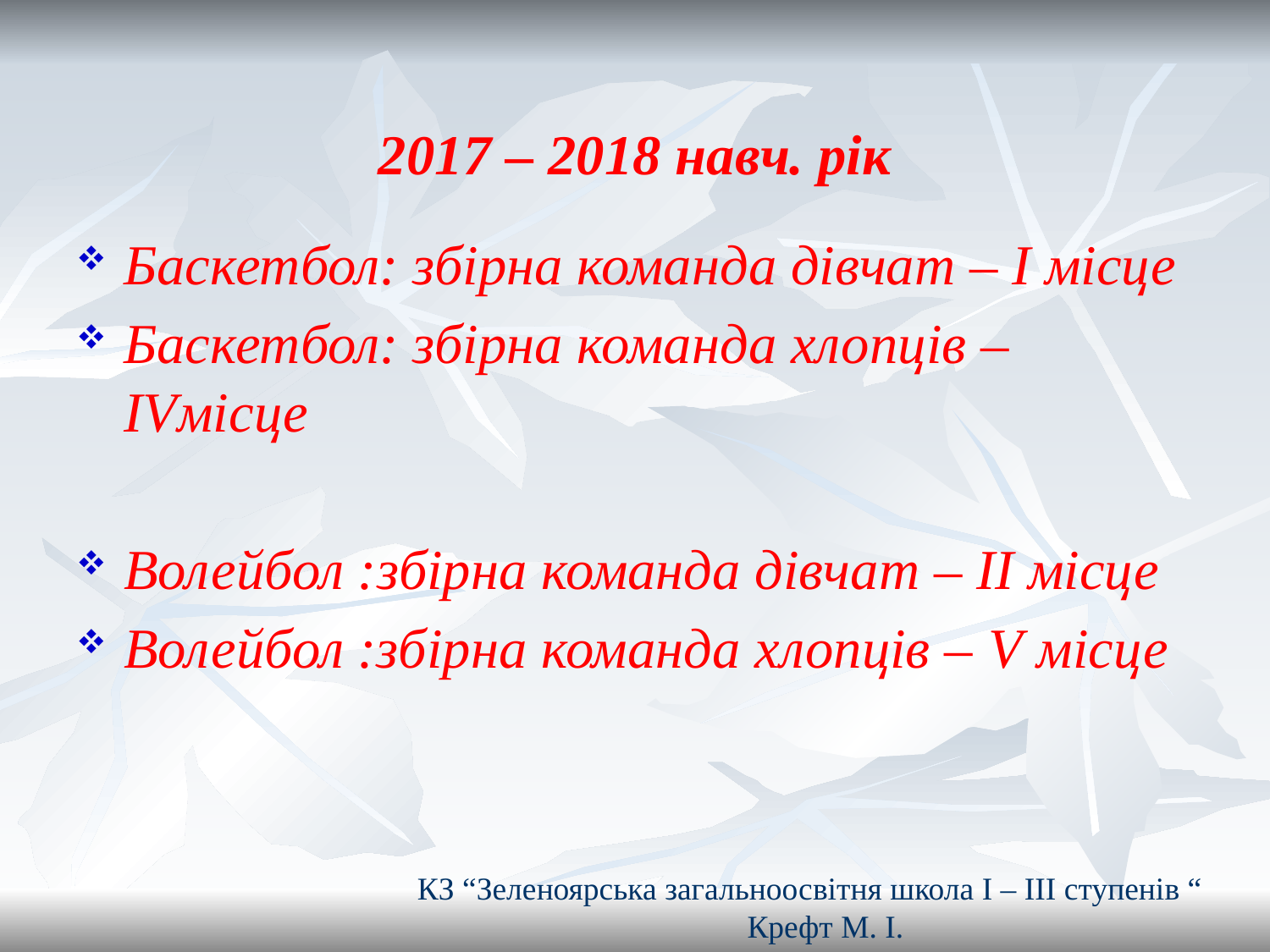

# 2017 – 2018 навч. рік
Баскетбол: збірна команда дівчат – І місце
Баскетбол: збірна команда хлопців – ІVмісце

Волейбол :збірна команда дівчат – ІІ місце
Волейбол :збірна команда хлопців – V місце

КЗ “Зеленоярська загальноосвітня школа І – ІІІ ступенів “
 Крефт М. І.